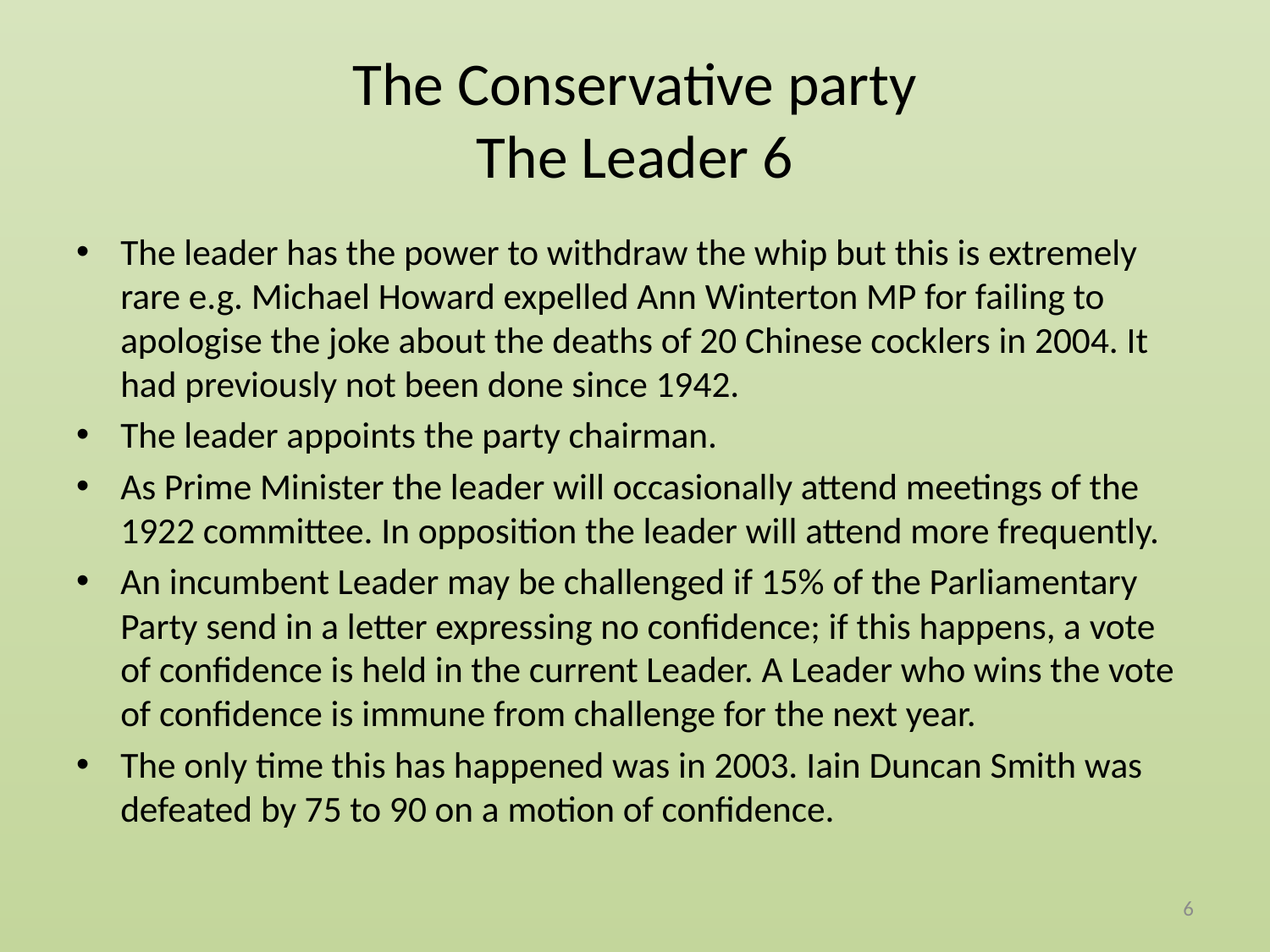

# The Conservative party The Leader 6
The leader has the power to withdraw the whip but this is extremely rare e.g. Michael Howard expelled Ann Winterton MP for failing to apologise the joke about the deaths of 20 Chinese cocklers in 2004. It had previously not been done since 1942.
The leader appoints the party chairman.
As Prime Minister the leader will occasionally attend meetings of the 1922 committee. In opposition the leader will attend more frequently.
An incumbent Leader may be challenged if 15% of the Parliamentary Party send in a letter expressing no confidence; if this happens, a vote of confidence is held in the current Leader. A Leader who wins the vote of confidence is immune from challenge for the next year.
The only time this has happened was in 2003. Iain Duncan Smith was defeated by 75 to 90 on a motion of confidence.

6